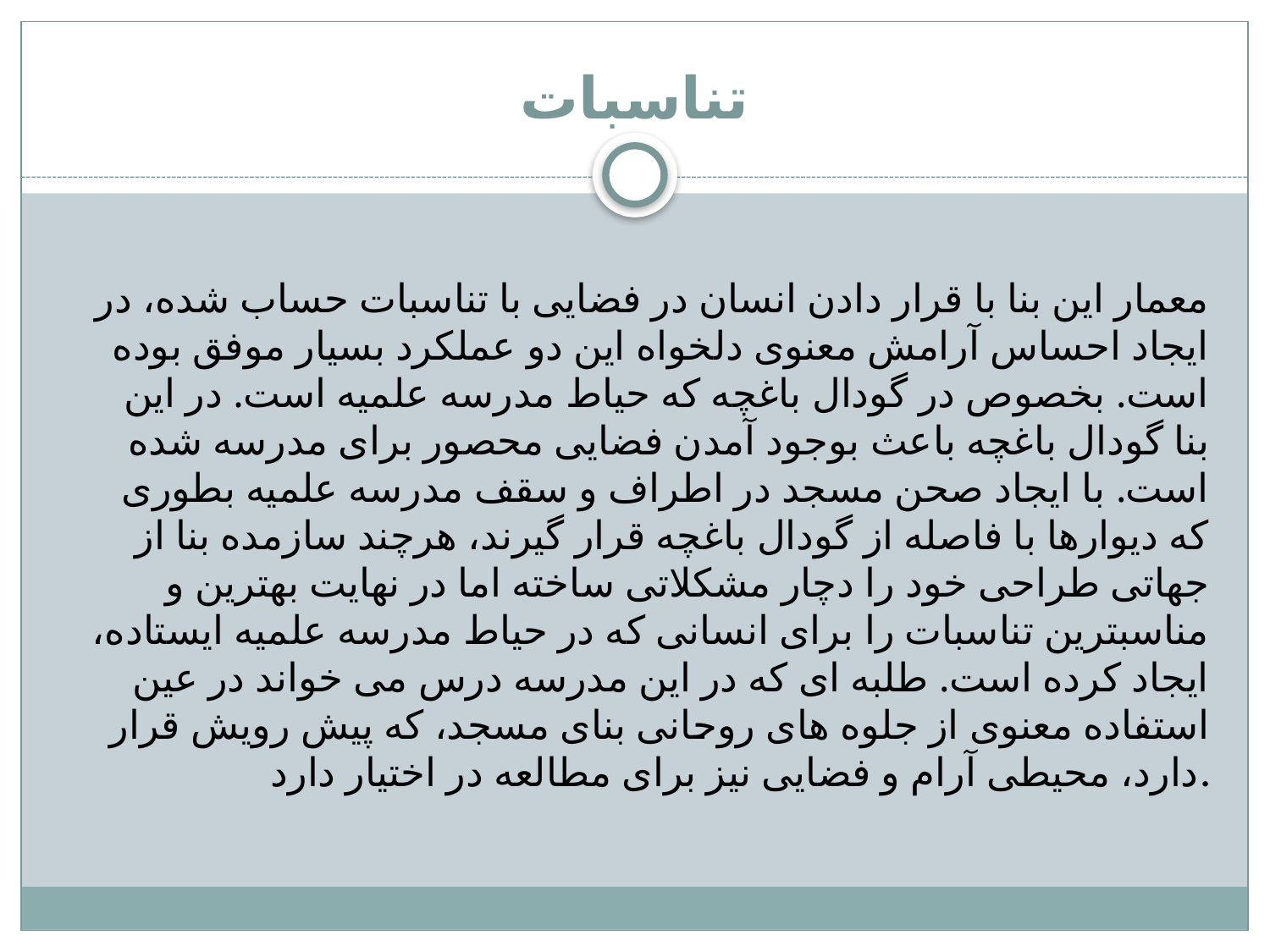

# تناسبات

معمار این بنا با قرار دادن انسان در فضایی با تناسبات حساب شده، در ایجاد احساس آرامش معنوی دلخواه این دو عملکرد بسیار موفق بوده است. بخصوص در گودال باغچه که حیاط مدرسه علمیه است. در این بنا گودال باغچه باعث بوجود آمدن فضایی محصور برای مدرسه شده است. با ایجاد صحن مسجد در اطراف و سقف مدرسه علمیه بطوری که دیوارها با فاصله از گودال باغچه قرار گیرند، هرچند سازمده بنا از جهاتی طراحی خود را دچار مشکلاتی ساخته اما در نهایت بهترین و مناسبترین تناسبات را برای انسانی که در حیاط مدرسه علمیه ایستاده، ایجاد کرده است. طلبه ای که در این مدرسه درس می خواند در عین استفاده معنوی از جلوه های روحانی بنای مسجد، که پیش رویش قرار دارد، محیطی آرام و فضایی نیز برای مطالعه در اختیار دارد.